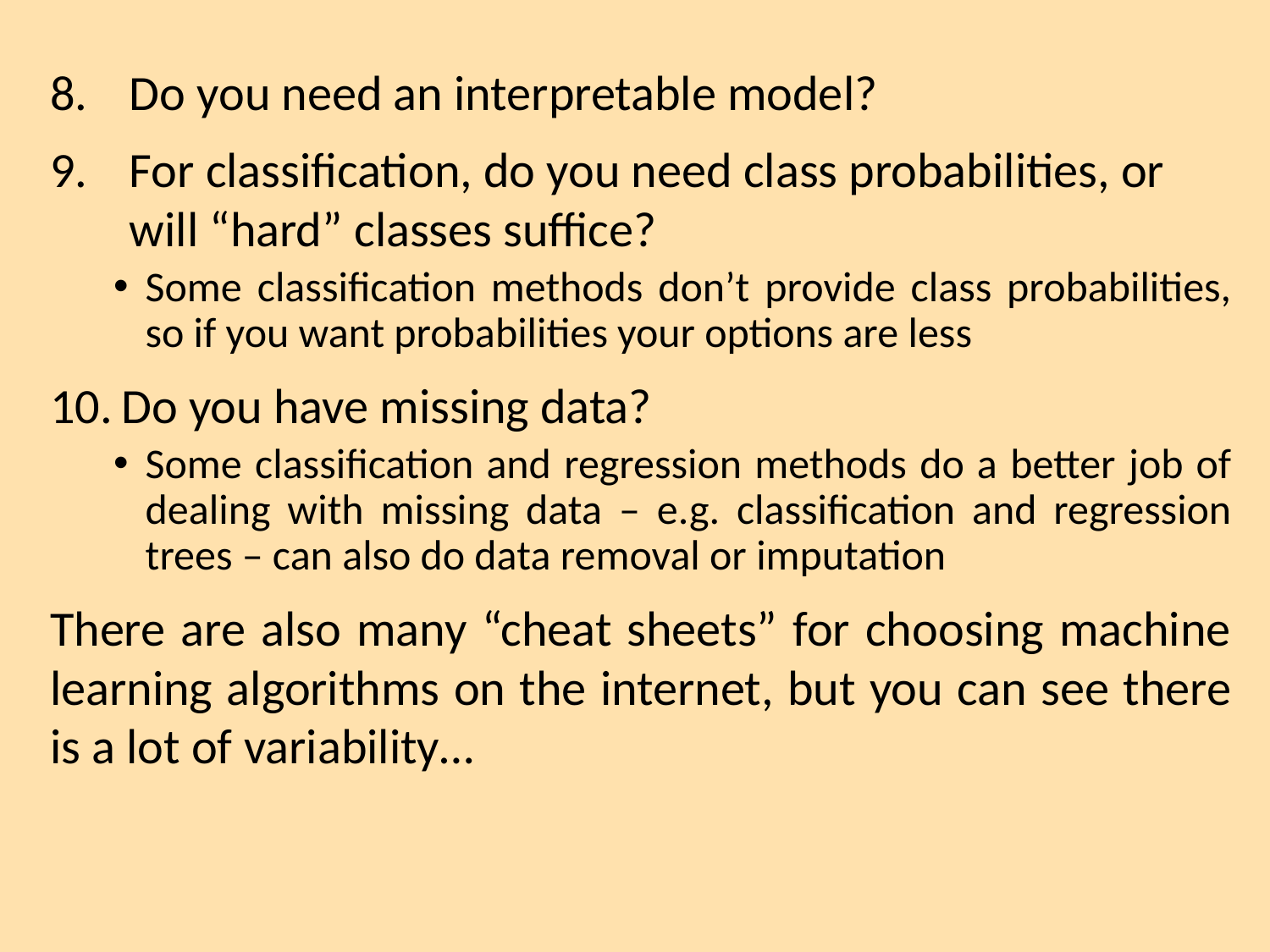

Do you need an interpretable model?
For classification, do you need class probabilities, or will “hard” classes suffice?
Some classification methods don’t provide class probabilities, so if you want probabilities your options are less
Do you have missing data?
Some classification and regression methods do a better job of dealing with missing data – e.g. classification and regression trees – can also do data removal or imputation
There are also many “cheat sheets” for choosing machine learning algorithms on the internet, but you can see there is a lot of variability…